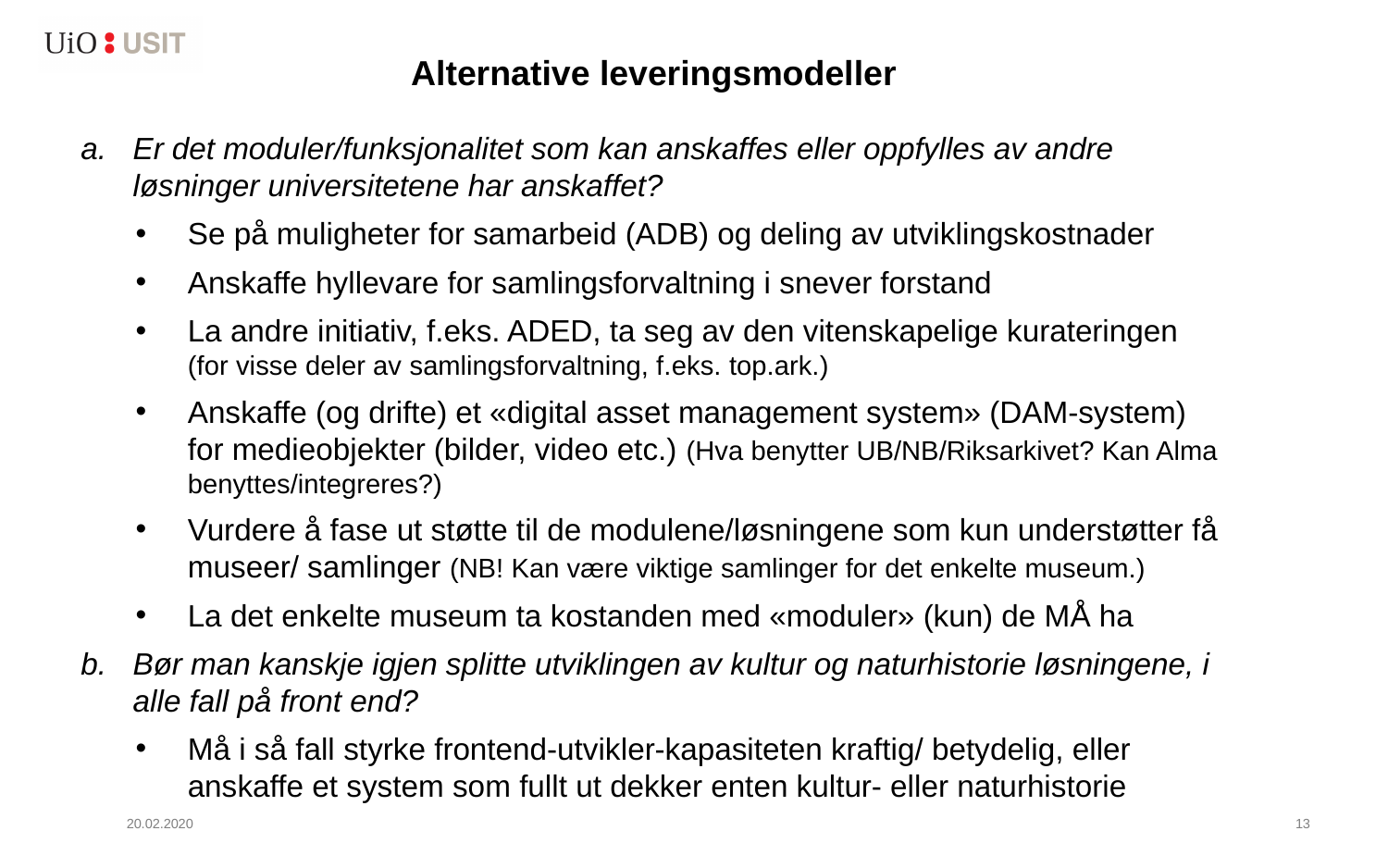

Alternative leveringsmodeller

Er det moduler/funksjonalitet som kan anskaffes eller oppfylles av andre løsninger universitetene har anskaffet?
Se på muligheter for samarbeid (ADB) og deling av utviklingskostnader
Anskaffe hyllevare for samlingsforvaltning i snever forstand
La andre initiativ, f.eks. ADED, ta seg av den vitenskapelige kurateringen (for visse deler av samlingsforvaltning, f.eks. top.ark.)
Anskaffe (og drifte) et «digital asset management system» (DAM-system) for medieobjekter (bilder, video etc.) (Hva benytter UB/NB/Riksarkivet? Kan Alma benyttes/integreres?)
Vurdere å fase ut støtte til de modulene/løsningene som kun understøtter få museer/ samlinger (NB! Kan være viktige samlinger for det enkelte museum.)
La det enkelte museum ta kostanden med «moduler» (kun) de MÅ ha
Bør man kanskje igjen splitte utviklingen av kultur og naturhistorie løsningene, i alle fall på front end?
Må i så fall styrke frontend-utvikler-kapasiteten kraftig/ betydelig, eller anskaffe et system som fullt ut dekker enten kultur- eller naturhistorie
20.02.2020
13